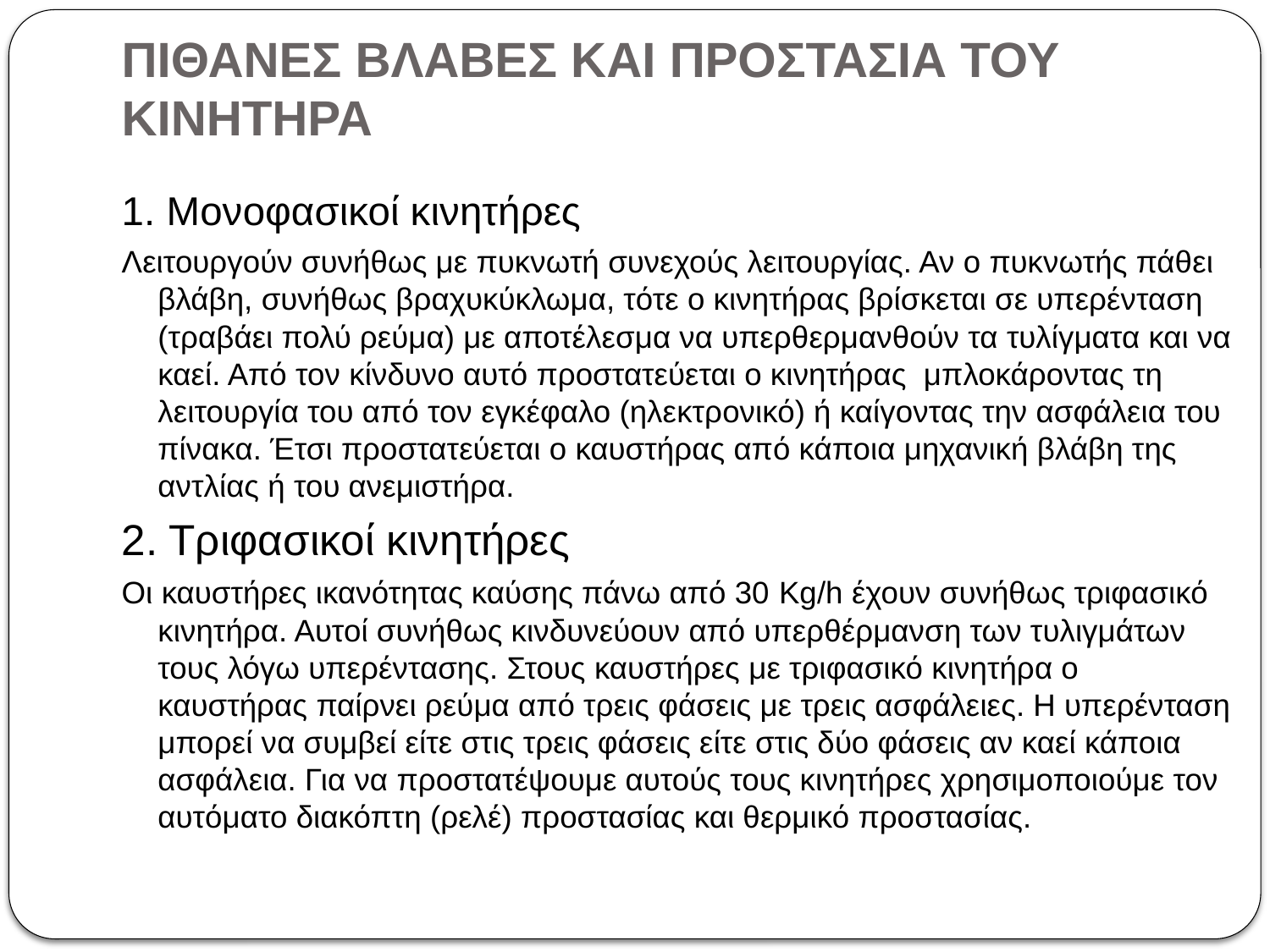

# ΠΙΘΑΝΕΣ ΒΛΑΒΕΣ ΚΑΙ ΠΡΟΣΤΑΣΙΑ ΤΟΥ ΚΙΝΗΤΗΡΑ
1. Μονοφασικοί κινητήρες
Λειτουργούν συνήθως με πυκνωτή συνεχούς λειτουργίας. Αν ο πυκνωτής πάθει βλάβη, συνήθως βραχυκύκλωμα, τότε ο κινητήρας βρίσκεται σε υπερένταση (τραβάει πολύ ρεύμα) με αποτέλεσμα να υπερθερμανθούν τα τυλίγματα και να καεί. Από τον κίνδυνο αυτό προστατεύεται ο κινητήρας  μπλοκάροντας τη λειτουργία του από τον εγκέφαλο (ηλεκτρονικό) ή καίγοντας την ασφάλεια του πίνακα. Έτσι προστατεύεται ο καυστήρας από κάποια μηχανική βλάβη της αντλίας ή του ανεμιστήρα.
2. Τριφασικοί κινητήρες
Οι καυστήρες ικανότητας καύσης πάνω από 30 Kg/h έχουν συνήθως τριφασικό κινητήρα. Αυτοί συνήθως κινδυνεύουν από υπερθέρμανση των τυλιγμάτων τους λόγω υπερέντασης. Στους καυστήρες με τριφασικό κινητήρα ο καυστήρας παίρνει ρεύμα από τρεις φάσεις με τρεις ασφάλειες. Η υπερένταση μπορεί να συμβεί είτε στις τρεις φάσεις είτε στις δύο φάσεις αν καεί κάποια ασφάλεια. Για να προστατέψουμε αυτούς τους κινητήρες χρησιμοποιούμε τον αυτόματο διακόπτη (ρελέ) προστασίας και θερμικό προστασίας.